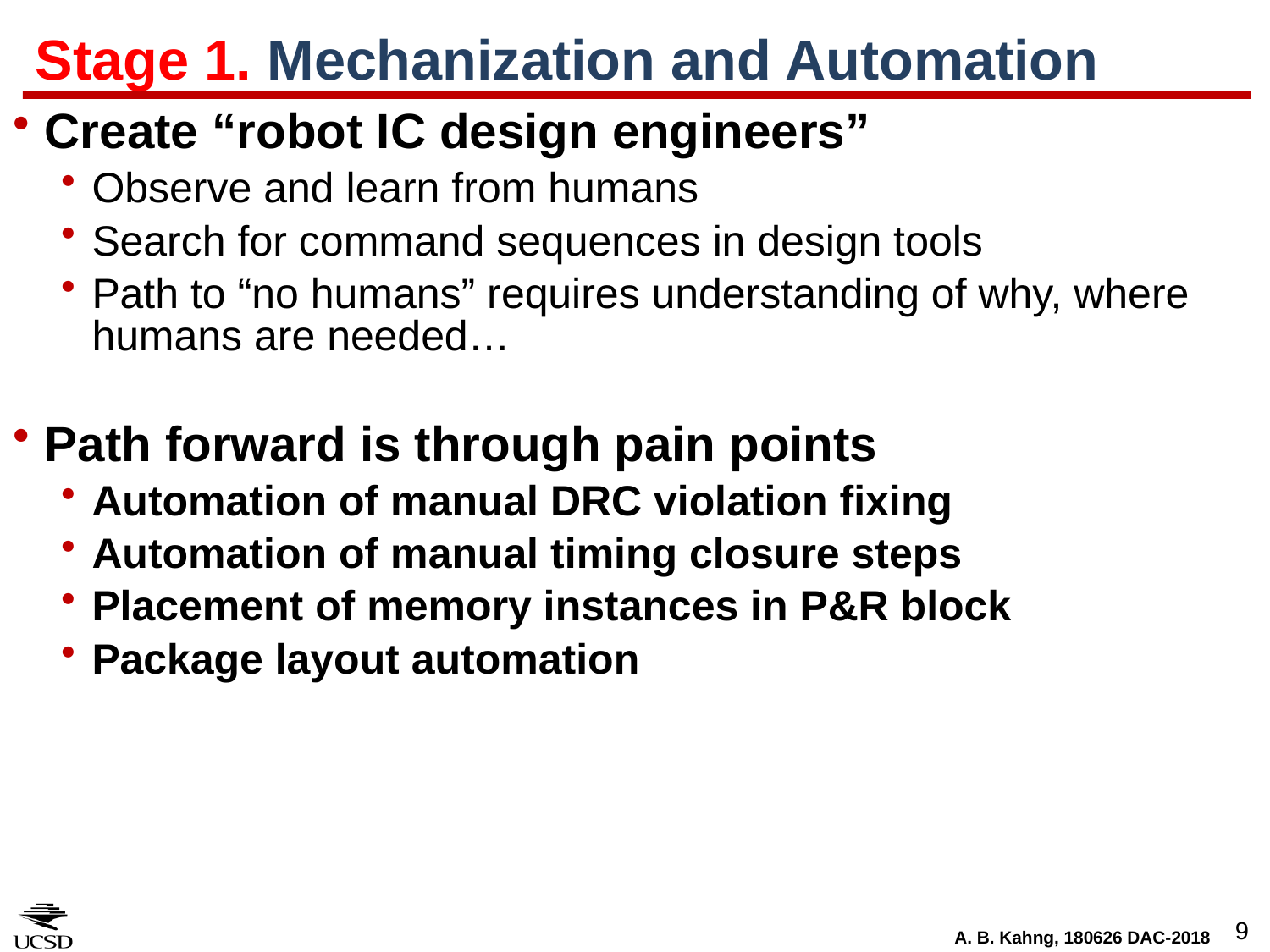

# Stage 1. Mechanization and Automation
Create “robot IC design engineers”
Observe and learn from humans
Search for command sequences in design tools
Path to “no humans” requires understanding of why, where humans are needed…

Path forward is through pain points
Automation of manual DRC violation fixing
Automation of manual timing closure steps
Placement of memory instances in P&R block
Package layout automation